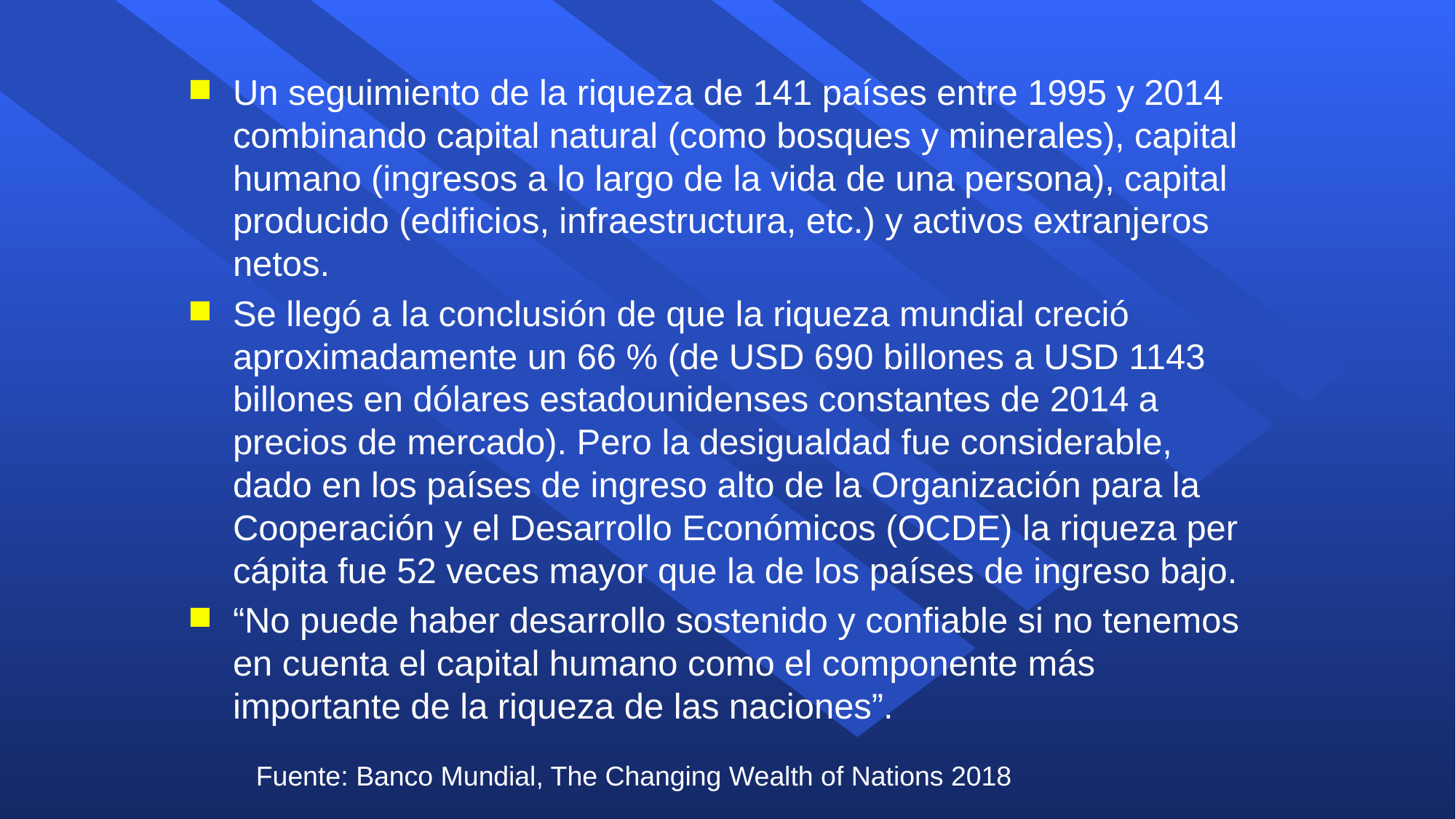

Un seguimiento de la riqueza de 141 países entre 1995 y 2014 combinando capital natural (como bosques y minerales), capital humano (ingresos a lo largo de la vida de una persona), capital producido (edificios, infraestructura, etc.) y activos extranjeros netos.
Se llegó a la conclusión de que la riqueza mundial creció aproximadamente un 66 % (de USD 690 billones a USD 1143 billones en dólares estadounidenses constantes de 2014 a precios de mercado). Pero la desigualdad fue considerable, dado en los países de ingreso alto de la Organización para la Cooperación y el Desarrollo Económicos (OCDE) la riqueza per cápita fue 52 veces mayor que la de los países de ingreso bajo.
“No puede haber desarrollo sostenido y confiable si no tenemos en cuenta el capital humano como el componente más importante de la riqueza de las naciones”.
 Fuente: Banco Mundial, The Changing Wealth of Nations 2018